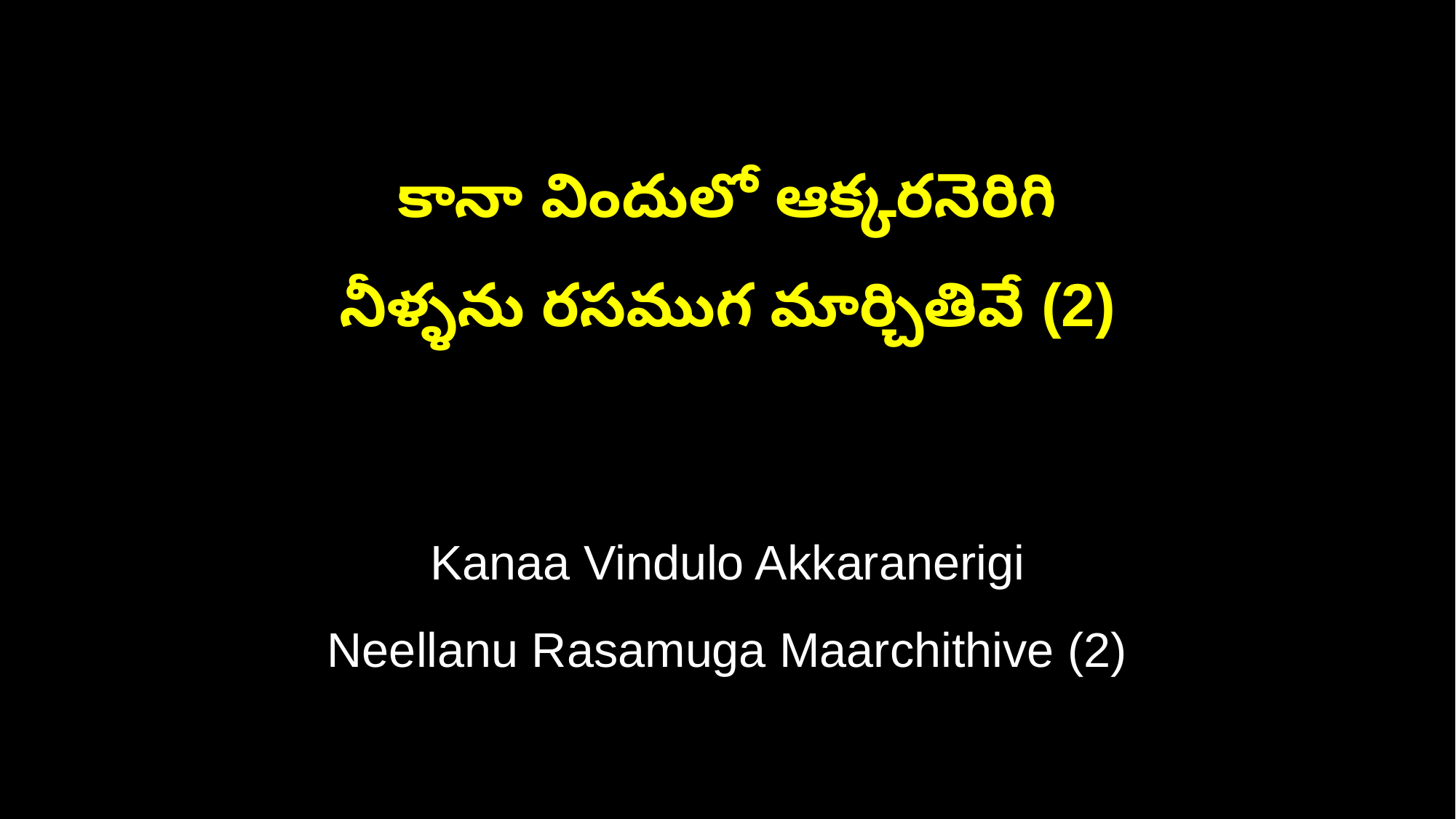

కానా విందులో ఆక్కరనెరిగి
నీళ్ళను రసముగ మార్చితివే (2)
Kanaa Vindulo Akkaranerigi
Neellanu Rasamuga Maarchithive (2)